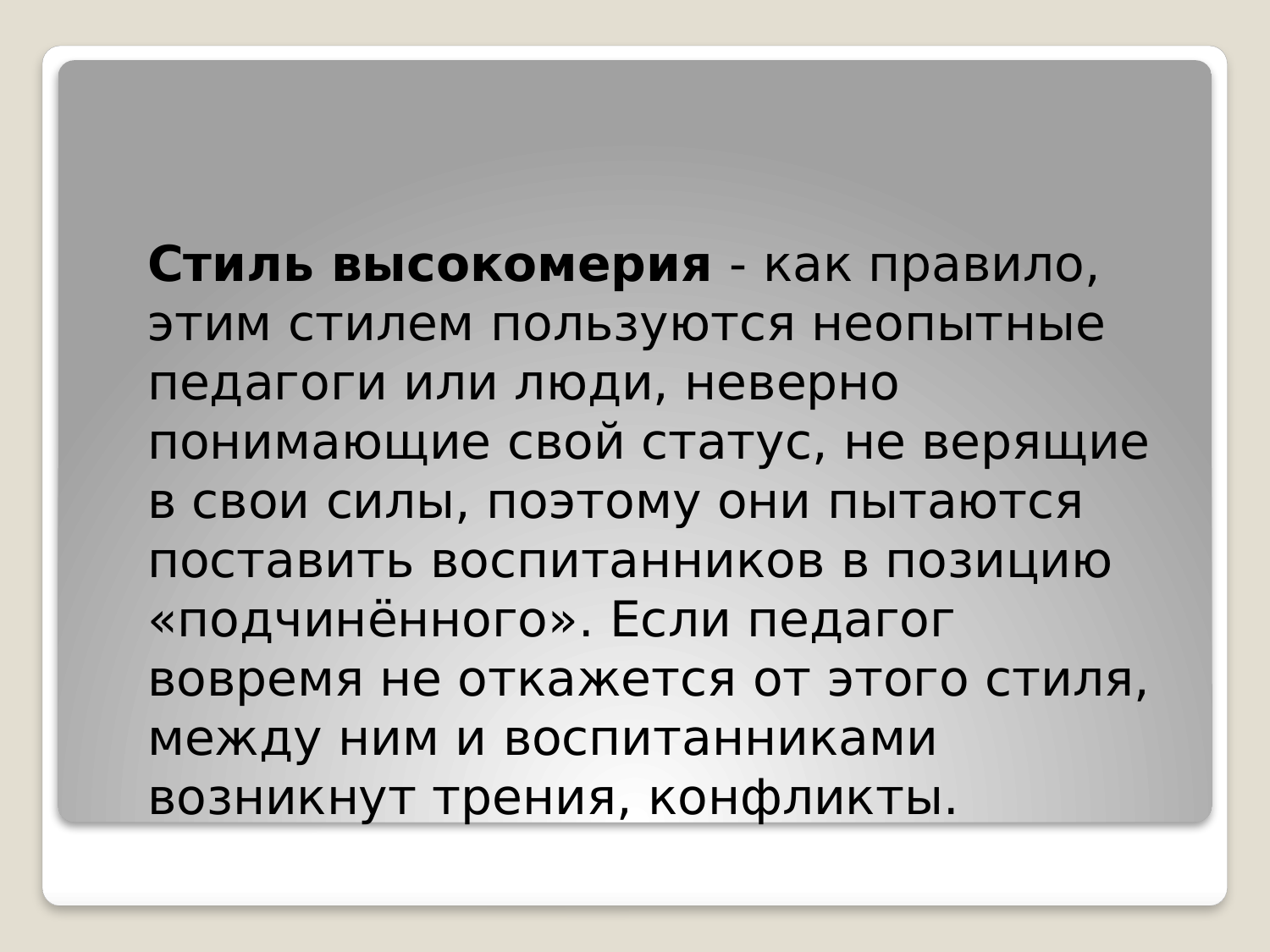

Стиль высокомерия - как правило, этим стилем пользуются неопытные педагоги или люди, неверно понимающие свой статус, не верящие в свои силы, поэтому они пытаются поставить воспитанников в позицию «подчинённого». Если педагог вовремя не откажется от этого стиля, между ним и воспитанниками возникнут трения, конфликты.